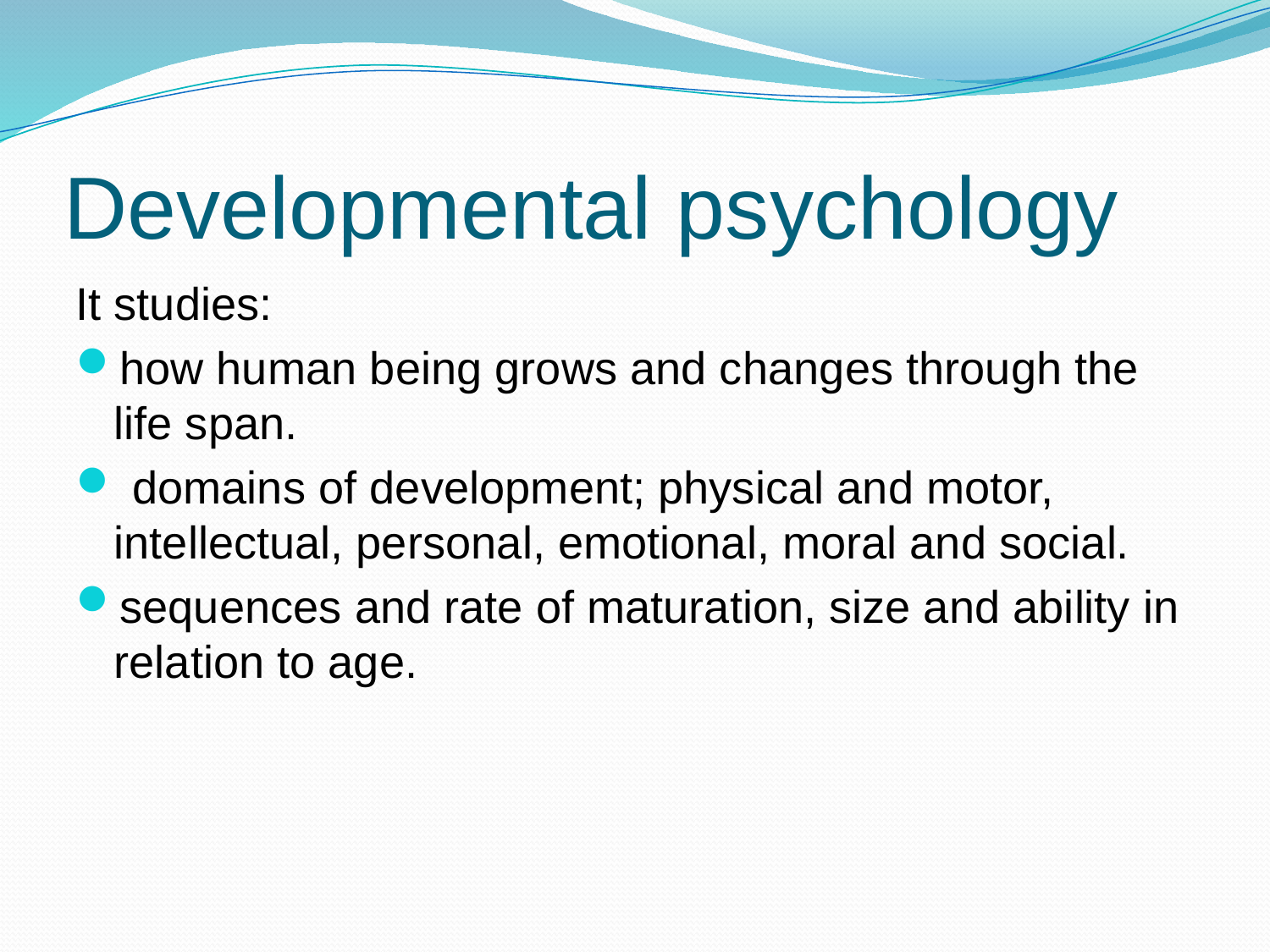

# Developmental psychology
It studies:
how human being grows and changes through the life span.
 domains of development; physical and motor, intellectual, personal, emotional, moral and social.
sequences and rate of maturation, size and ability in relation to age.